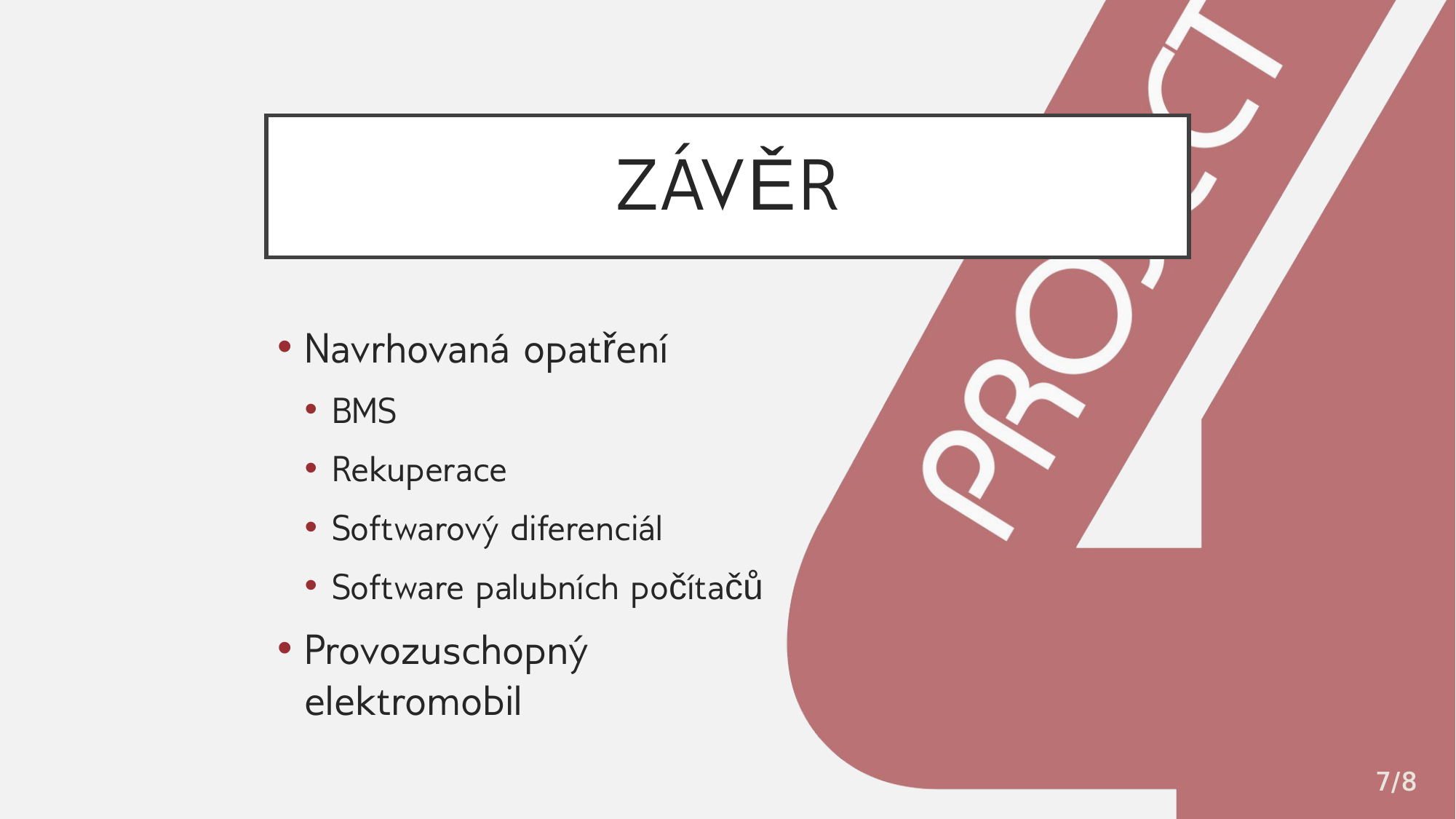

# Závěr
Navrhovaná opatření
BMS
Rekuperace
Softwarový diferenciál
Software palubních počítačů
Provozuschopný
elektromobil
7/8